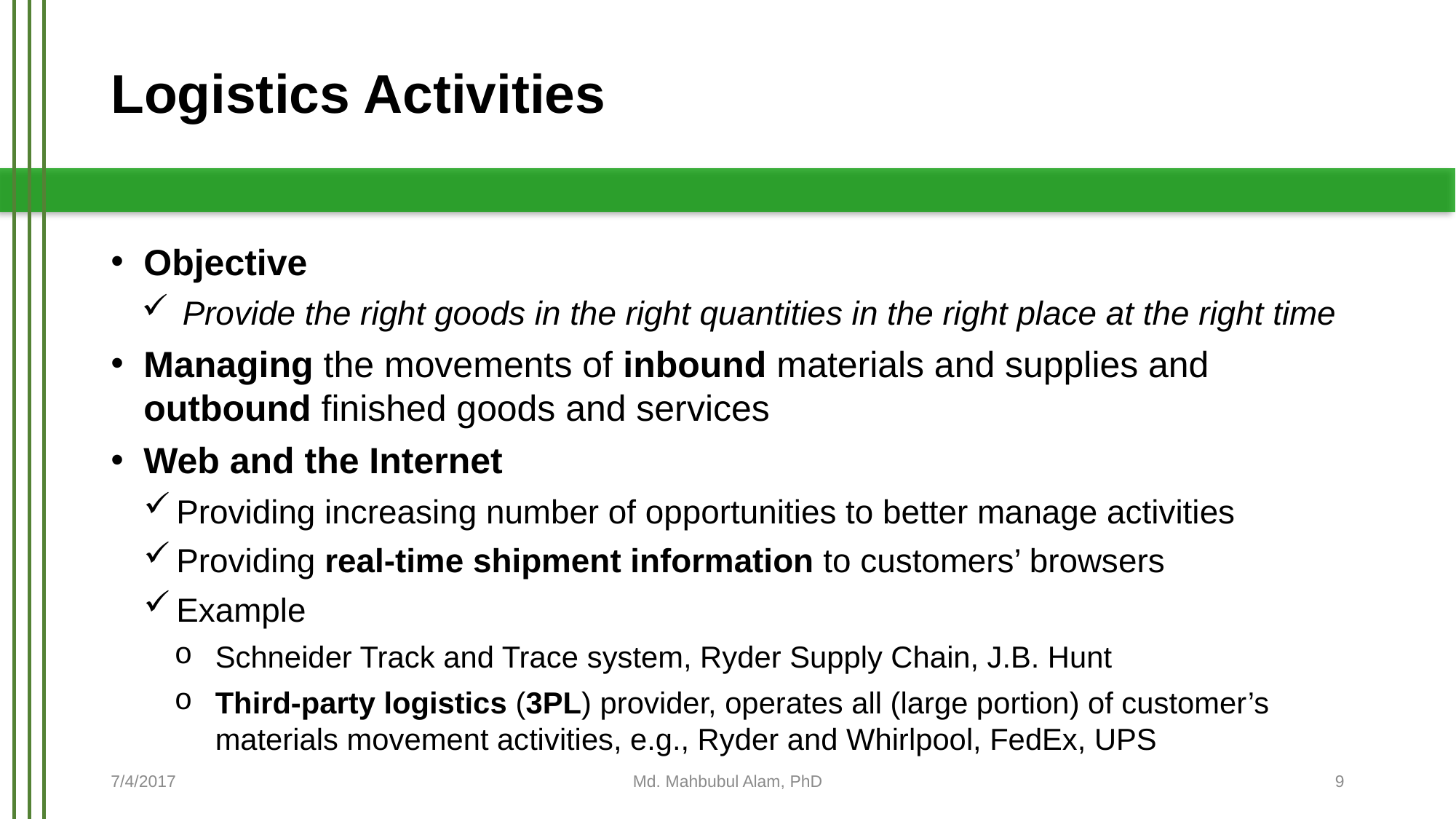

# Logistics Activities
Objective
Provide the right goods in the right quantities in the right place at the right time
Managing the movements of inbound materials and supplies and outbound finished goods and services
Web and the Internet
Providing increasing number of opportunities to better manage activities
Providing real-time shipment information to customers’ browsers
Example
Schneider Track and Trace system, Ryder Supply Chain, J.B. Hunt
Third-party logistics (3PL) provider, operates all (large portion) of customer’s materials movement activities, e.g., Ryder and Whirlpool, FedEx, UPS

7/4/2017
Md. Mahbubul Alam, PhD
9